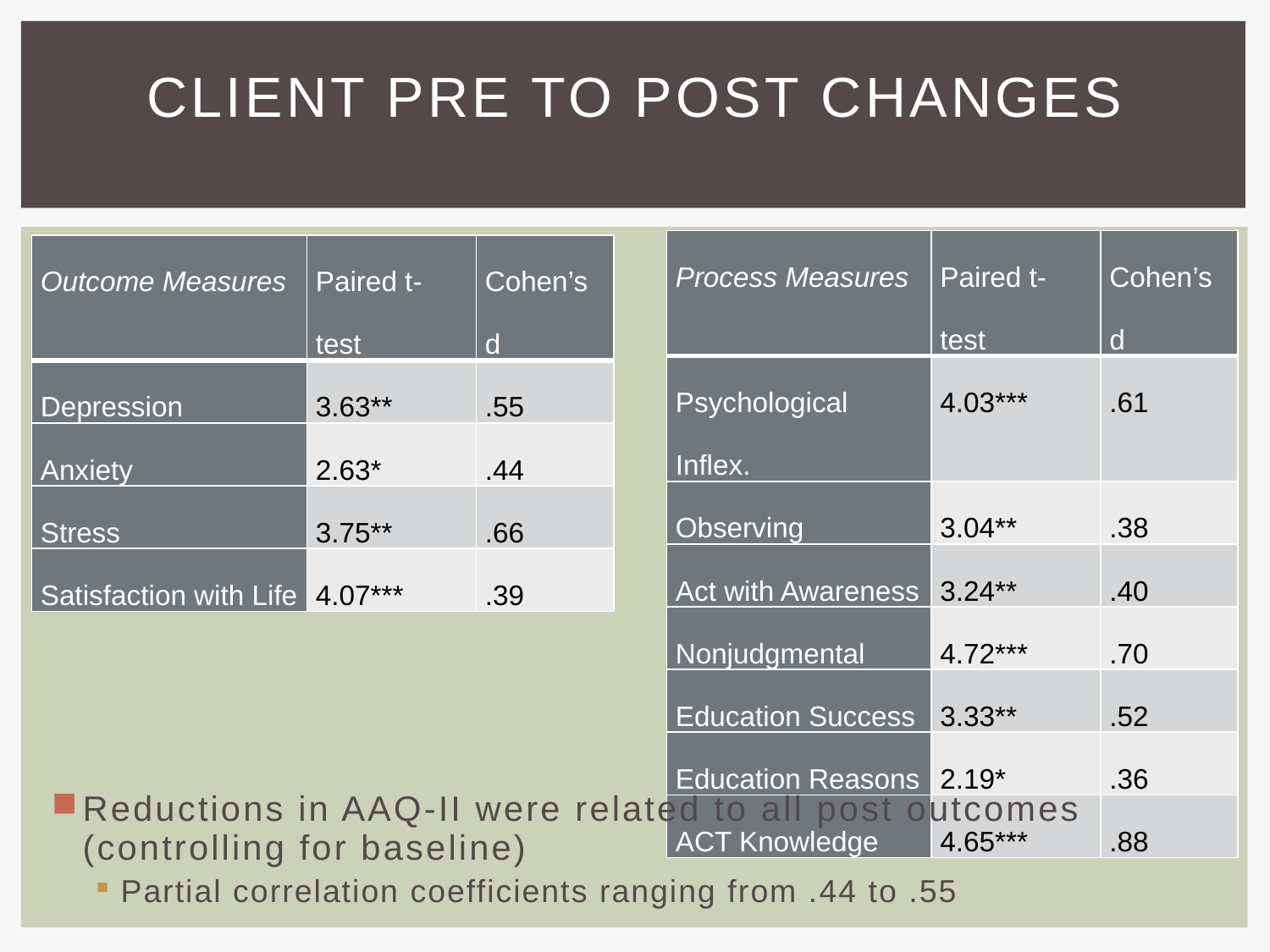

# Client pre to post changes
| Process Measures | Paired t-test | Cohen’s d |
| --- | --- | --- |
| Psychological Inflex. | 4.03\*\*\* | .61 |
| Observing | 3.04\*\* | .38 |
| Act with Awareness | 3.24\*\* | .40 |
| Nonjudgmental | 4.72\*\*\* | .70 |
| Education Success | 3.33\*\* | .52 |
| Education Reasons | 2.19\* | .36 |
| ACT Knowledge | 4.65\*\*\* | .88 |
| Outcome Measures | Paired t-test | Cohen’s d |
| --- | --- | --- |
| Depression | 3.63\*\* | .55 |
| Anxiety | 2.63\* | .44 |
| Stress | 3.75\*\* | .66 |
| Satisfaction with Life | 4.07\*\*\* | .39 |
Reductions in AAQ-II were related to all post outcomes (controlling for baseline)
Partial correlation coefficients ranging from .44 to .55